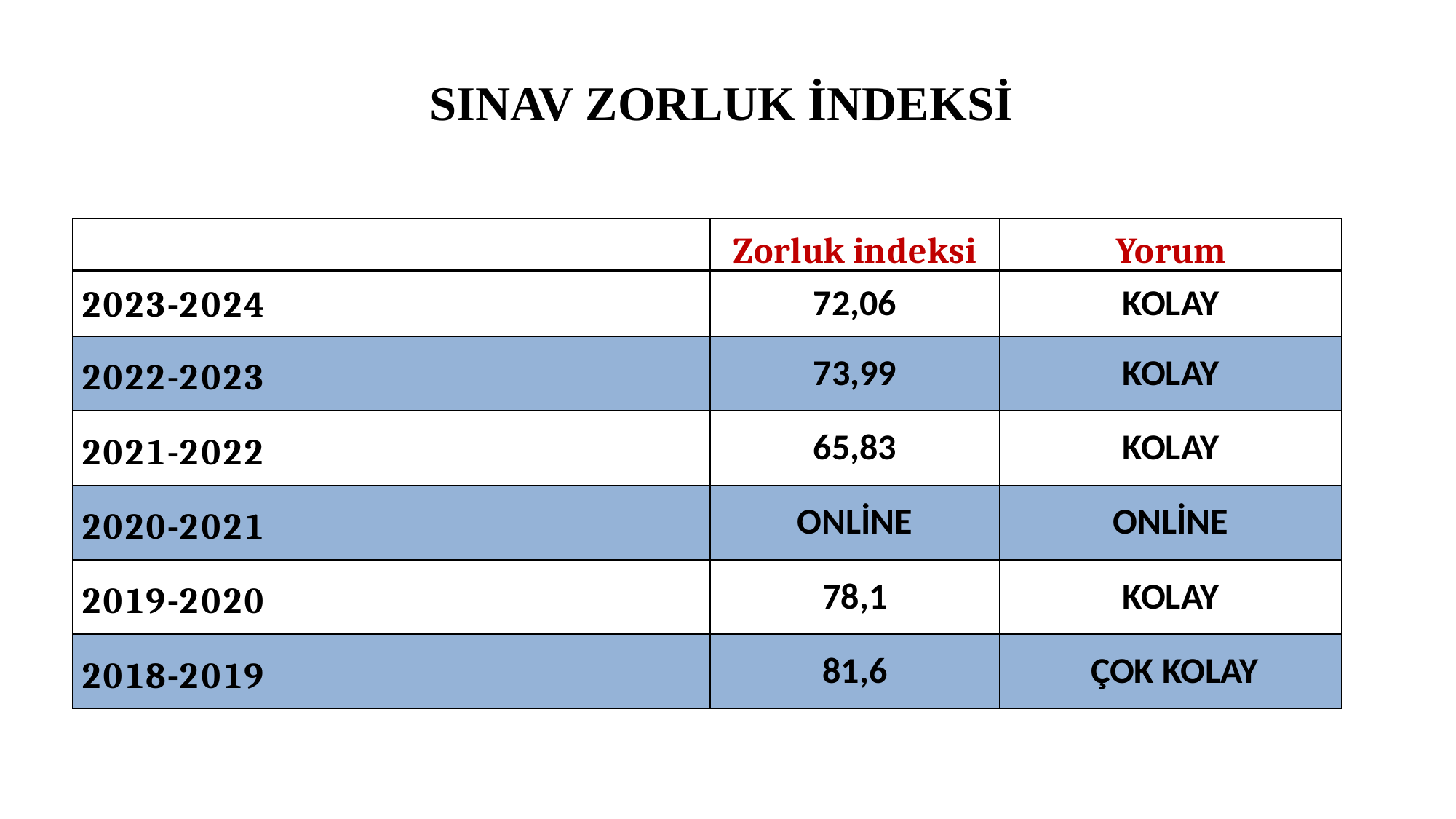

# SINAV ZORLUK İNDEKSİ
|  | Zorluk indeksi | Yorum |
| --- | --- | --- |
| 2023-2024 | 72,06 | KOLAY |
| 2022-2023 | 73,99 | KOLAY |
| 2021-2022 | 65,83 | KOLAY |
| 2020-2021 | ONLİNE | ONLİNE |
| 2019-2020 | 78,1 | KOLAY |
| 2018-2019 | 81,6 | ÇOK KOLAY |